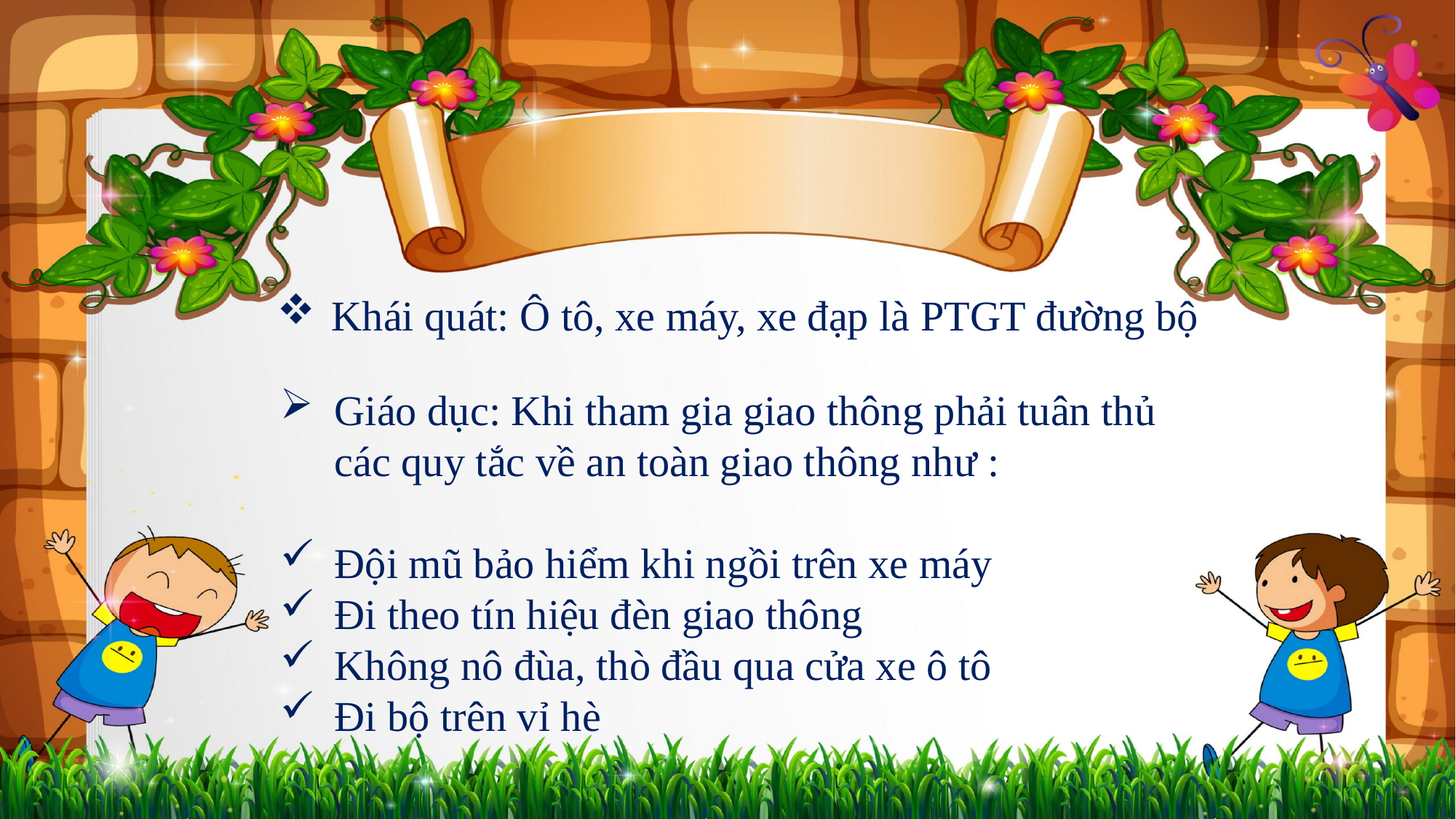

Khái quát: Ô tô, xe máy, xe đạp là PTGT đường bộ

Giáo dục: Khi tham gia giao thông phải tuân thủ các quy tắc về an toàn giao thông như :

Đội mũ bảo hiểm khi ngồi trên xe máy
Đi theo tín hiệu đèn giao thông
Không nô đùa, thò đầu qua cửa xe ô tô
Đi bộ trên vỉ hè